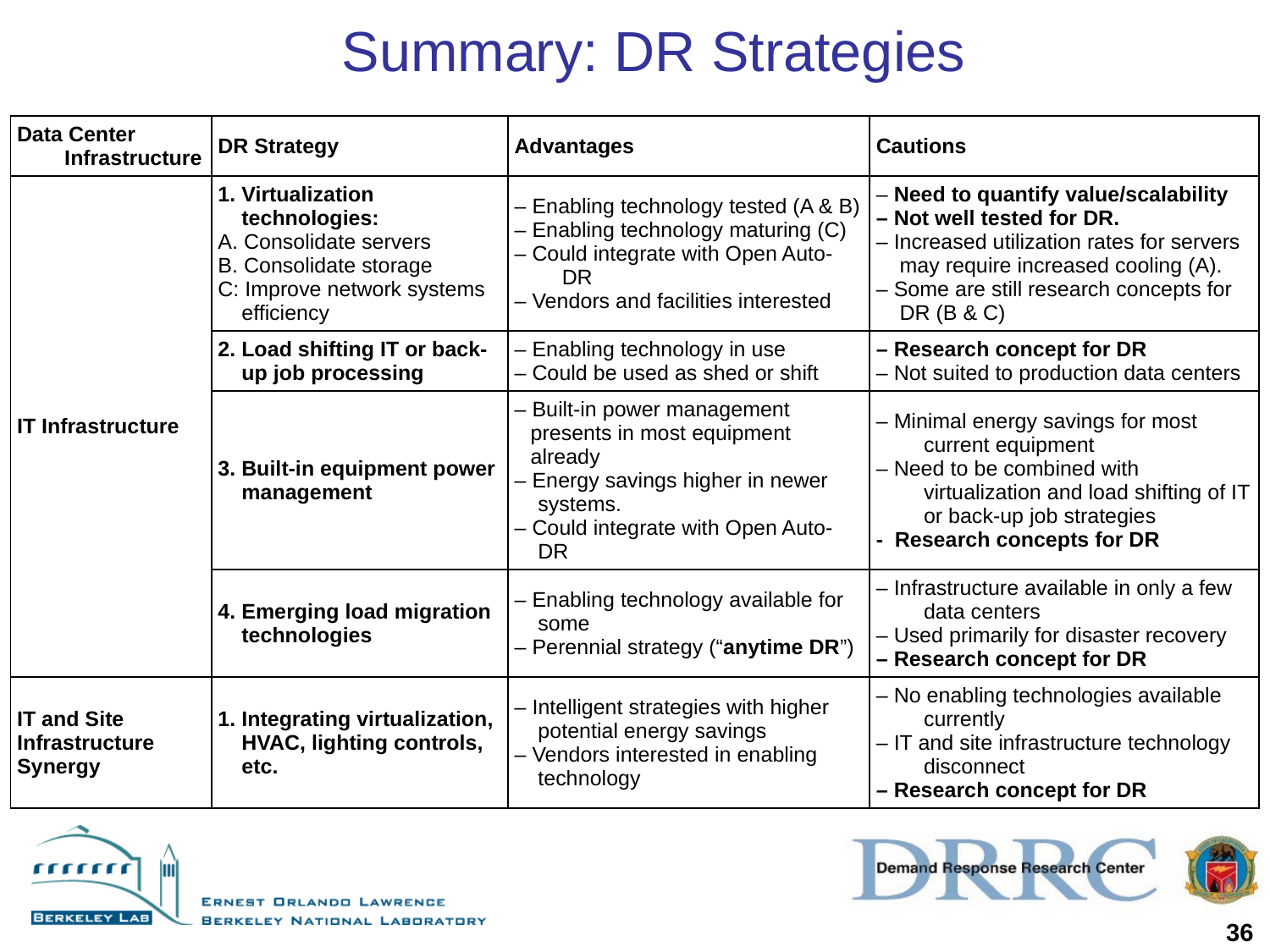

# Summary: DR Strategies
| Data Center Infrastructure | DR Strategy | Advantages | Cautions |
| --- | --- | --- | --- |
| IT Infrastructure | 1. Virtualization technologies: A. Consolidate servers B. Consolidate storage C: Improve network systems efficiency | – Enabling technology tested (A & B) – Enabling technology maturing (C) – Could integrate with Open Auto-DR – Vendors and facilities interested | – Need to quantify value/scalability – Not well tested for DR. – Increased utilization rates for servers may require increased cooling (A). – Some are still research concepts for DR (B & C) |
|  | 2. Load shifting IT or back-up job processing | – Enabling technology in use – Could be used as shed or shift | – Research concept for DR – Not suited to production data centers |
|  | 3. Built-in equipment power management | – Built-in power management presents in most equipment already – Energy savings higher in newer systems. – Could integrate with Open Auto-DR | – Minimal energy savings for most current equipment – Need to be combined with virtualization and load shifting of IT or back-up job strategies - Research concepts for DR |
|  | 4. Emerging load migration technologies | – Enabling technology available for some – Perennial strategy (“anytime DR”) | – Infrastructure available in only a few data centers – Used primarily for disaster recovery – Research concept for DR |
| IT and Site Infrastructure Synergy | 1. Integrating virtualization, HVAC, lighting controls, etc. | – Intelligent strategies with higher potential energy savings – Vendors interested in enabling technology | – No enabling technologies available currently – IT and site infrastructure technology disconnect – Research concept for DR |

36